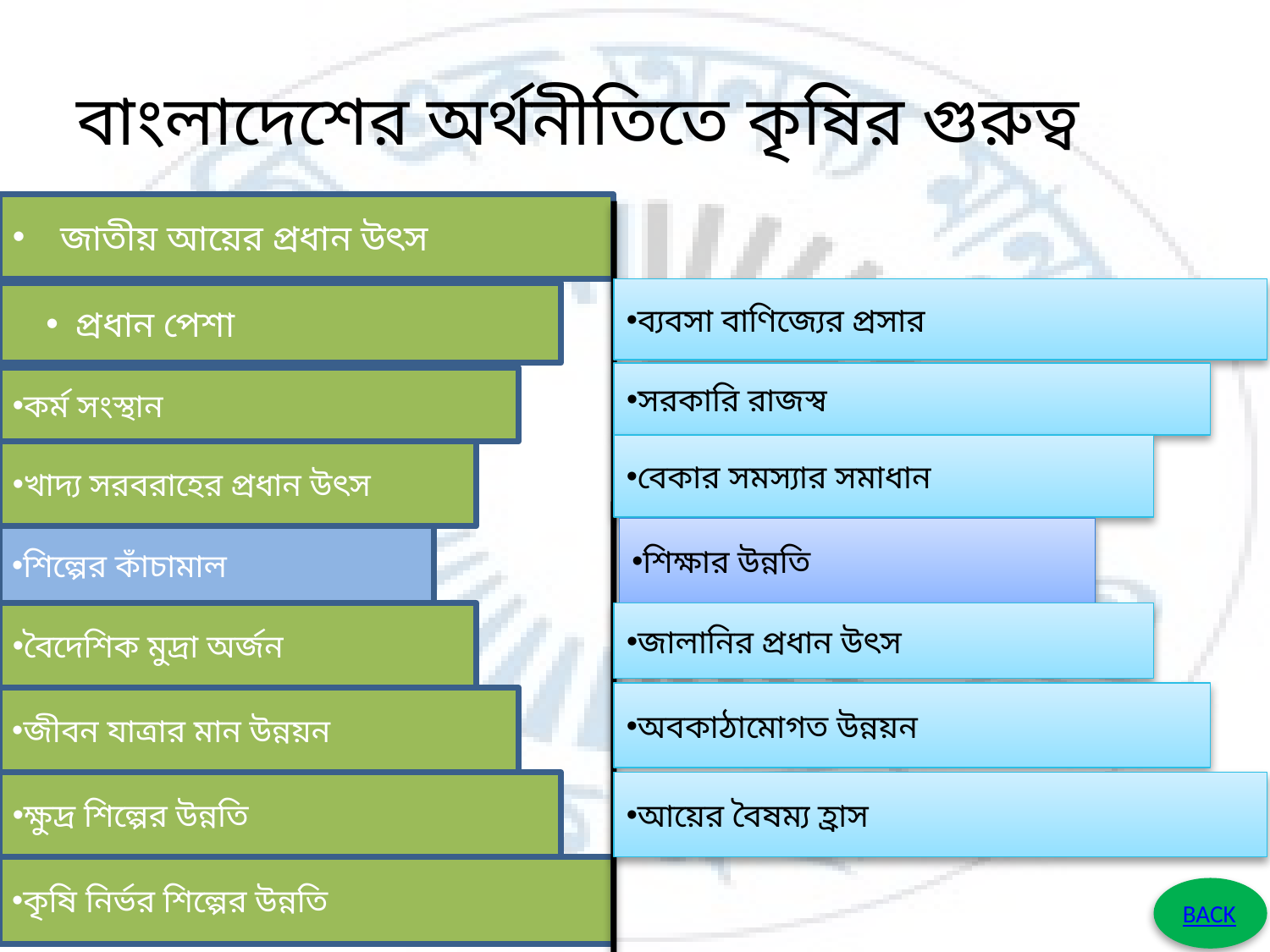

# বাংলাদেশের অর্থনীতিতে কৃষির গুরুত্ব
জাতীয় আয়ের প্রধান উৎস
ব্যবসা বাণিজ্যের প্রসার
প্রধান পেশা
সরকারি রাজস্ব
কর্ম সংস্থান
বেকার সমস্যার সমাধান
খাদ্য সরবরাহের প্রধান উৎস
শিক্ষার উন্নতি
শিল্পের কাঁচামাল
বৈদেশিক মুদ্রা অর্জন
জালানির প্রধান উৎস
অবকাঠামোগত উন্নয়ন
জীবন যাত্রার মান উন্নয়ন
ক্ষুদ্র শিল্পের উন্নতি
আয়ের বৈষম্য হ্রাস
কৃষি নির্ভর শিল্পের উন্নতি
BACK